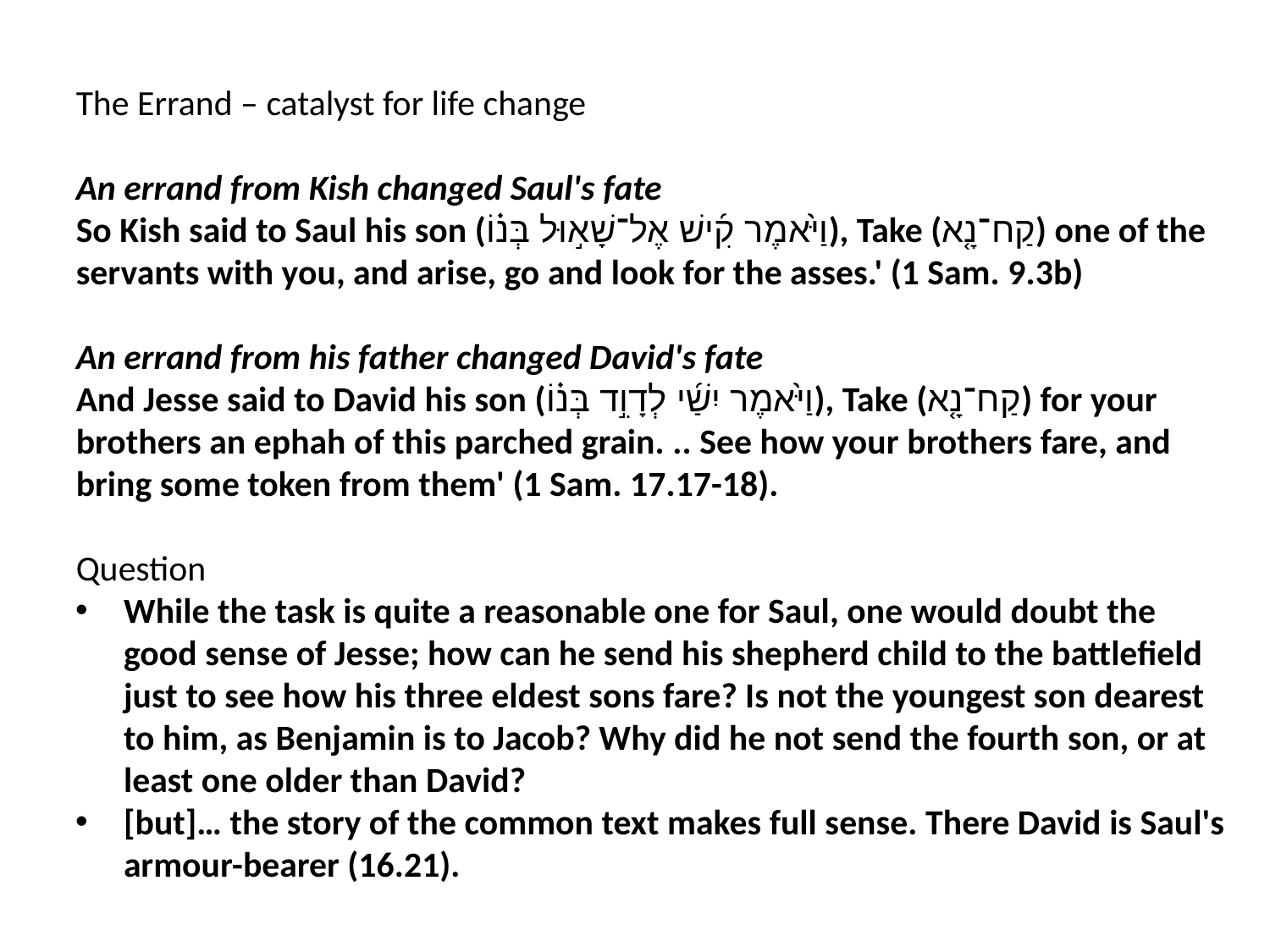

The Errand – catalyst for life change

An errand from Kish changed Saul's fate
So Kish said to Saul his son (וַיֹּ֙אמֶר קִ֜ישׁ אֶל־שָׁא֣וּל בְּנ֗וֹ), Take (קַח־נָ֤א) one of the servants with you, and arise, go and look for the asses.' (1 Sam. 9.3b)

An errand from his father changed David's fate
And Jesse said to David his son (וַיֹּ֙אמֶר יִשַׁ֜י לְדָוִ֣ד בְּנ֗וֹ), Take (קַח־נָ֤א) for your brothers an ephah of this parched grain. .. See how your brothers fare, and bring some token from them' (1 Sam. 17.17-18).

Question
While the task is quite a reasonable one for Saul, one would doubt the good sense of Jesse; how can he send his shepherd child to the battlefield just to see how his three eldest sons fare? Is not the youngest son dearest to him, as Benjamin is to Jacob? Why did he not send the fourth son, or at least one older than David?
[but]… the story of the common text makes full sense. There David is Saul's armour-bearer (16.21).